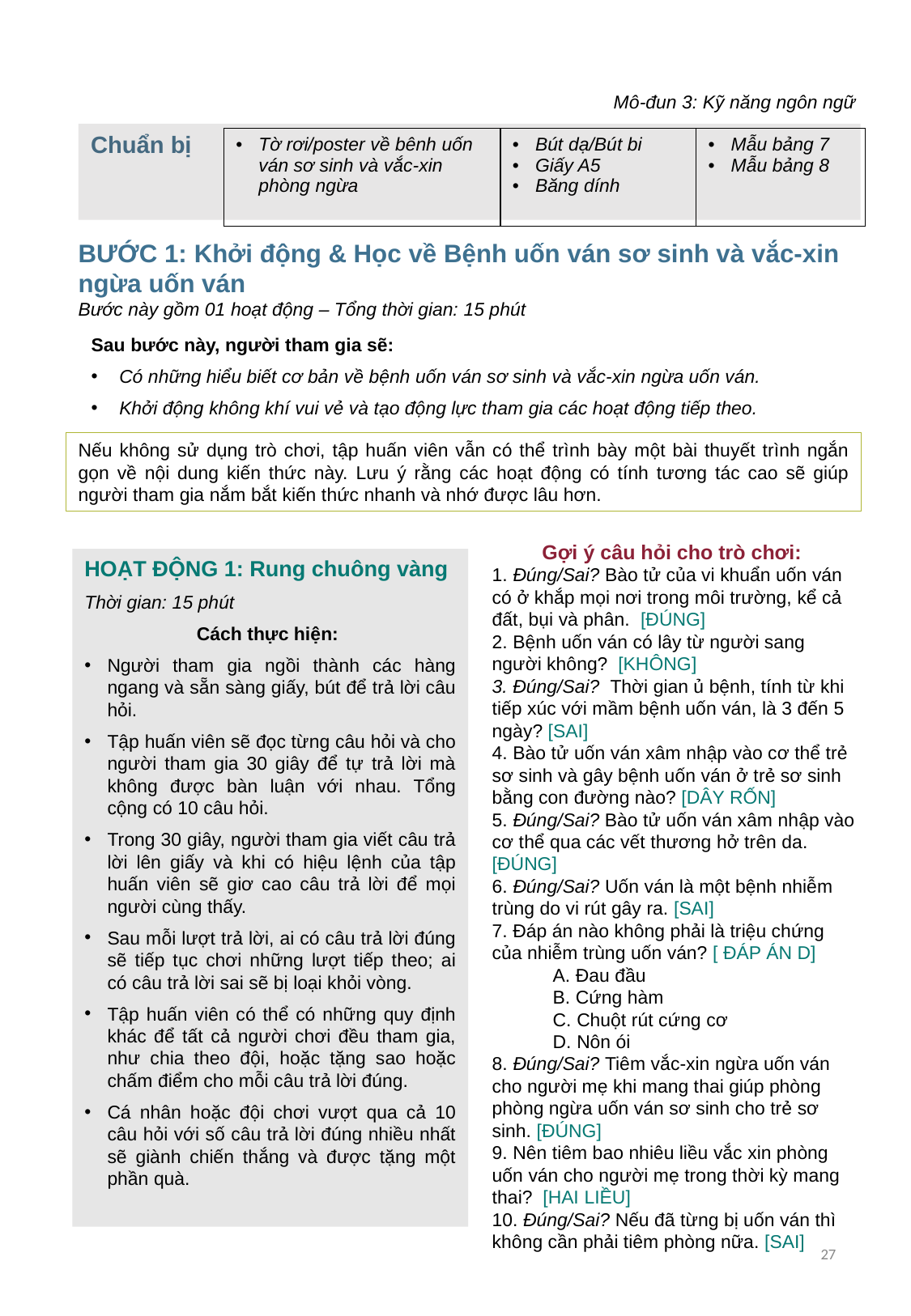

Mô-đun 3: Kỹ năng ngôn ngữ
Chuẩn bị

| Tờ rơi/poster về bênh uốn ván sơ sinh và vắc-xin phòng ngừa | Bút dạ/Bút bi Giấy A5 Băng dính | Mẫu bảng 7 Mẫu bảng 8 |
| --- | --- | --- |
BƯỚC 1: Khởi động & Học về Bệnh uốn ván sơ sinh và vắc-xin ngừa uốn ván
Bước này gồm 01 hoạt động – Tổng thời gian: 15 phút
Sau bước này, người tham gia sẽ:
 Có những hiểu biết cơ bản về bệnh uốn ván sơ sinh và vắc-xin ngừa uốn ván.
 Khởi động không khí vui vẻ và tạo động lực tham gia các hoạt động tiếp theo.
Nếu không sử dụng trò chơi, tập huấn viên vẫn có thể trình bày một bài thuyết trình ngắn gọn về nội dung kiến thức này. Lưu ý rằng các hoạt động có tính tương tác cao sẽ giúp người tham gia nắm bắt kiến thức nhanh và nhớ được lâu hơn.
HOẠT ĐỘNG 1: Rung chuông vàng
Thời gian: 15 phút
Cách thực hiện:
Người tham gia ngồi thành các hàng ngang và sẵn sàng giấy, bút để trả lời câu hỏi.
Tập huấn viên sẽ đọc từng câu hỏi và cho người tham gia 30 giây để tự trả lời mà không được bàn luận với nhau. Tổng cộng có 10 câu hỏi.
Trong 30 giây, người tham gia viết câu trả lời lên giấy và khi có hiệu lệnh của tập huấn viên sẽ giơ cao câu trả lời để mọi người cùng thấy.
Sau mỗi lượt trả lời, ai có câu trả lời đúng sẽ tiếp tục chơi những lượt tiếp theo; ai có câu trả lời sai sẽ bị loại khỏi vòng.
Tập huấn viên có thể có những quy định khác để tất cả người chơi đều tham gia, như chia theo đội, hoặc tặng sao hoặc chấm điểm cho mỗi câu trả lời đúng.
Cá nhân hoặc đội chơi vượt qua cả 10 câu hỏi với số câu trả lời đúng nhiều nhất sẽ giành chiến thắng và được tặng một phần quà.

Gợi ý câu hỏi cho trò chơi:
1. Đúng/Sai? Bào tử của vi khuẩn uốn ván có ở khắp mọi nơi trong môi trường, kể cả đất, bụi và phân.  [ĐÚNG]
2. Bệnh uốn ván có lây từ người sang người không?  [KHÔNG]
3. Đúng/Sai?  Thời gian ủ bệnh, tính từ khi tiếp xúc với mầm bệnh uốn ván, là 3 đến 5 ngày? [SAI]
4. Bào tử uốn ván xâm nhập vào cơ thể trẻ sơ sinh và gây bệnh uốn ván ở trẻ sơ sinh bằng con đường nào? [DÂY RỐN]
5. Đúng/Sai? Bào tử uốn ván xâm nhập vào cơ thể qua các vết thương hở trên da. [ĐÚNG]
6. Đúng/Sai? Uốn ván là một bệnh nhiễm trùng do vi rút gây ra. [SAI]
7. Đáp án nào không phải là triệu chứng của nhiễm trùng uốn ván? [ ĐÁP ÁN D]
A. Đau đầu
B. Cứng hàm
C. Chuột rút cứng cơ
D. Nôn ói
8. Đúng/Sai? Tiêm vắc-xin ngừa uốn ván cho người mẹ khi mang thai giúp phòng phòng ngừa uốn ván sơ sinh cho trẻ sơ sinh. [ĐÚNG]
9. Nên tiêm bao nhiêu liều vắc xin phòng uốn ván cho người mẹ trong thời kỳ mang thai?  [HAI LIỀU]
10. Đúng/Sai? Nếu đã từng bị uốn ván thì không cần phải tiêm phòng nữa. [SAI]

27